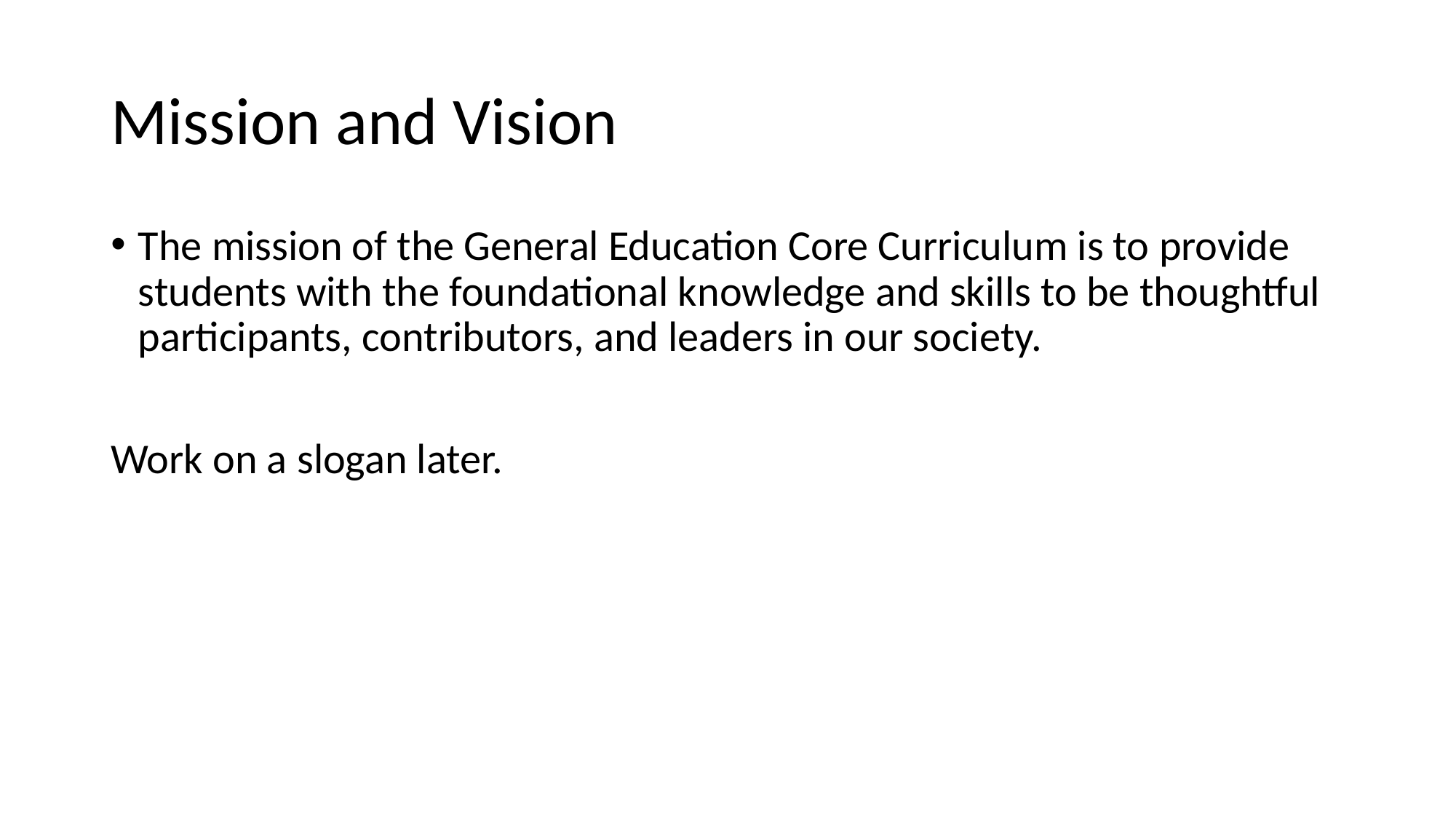

# Mission and Vision
The mission of the General Education Core Curriculum is to provide students with the foundational knowledge and skills to be thoughtful participants, contributors, and leaders in our society.

Work on a slogan later.